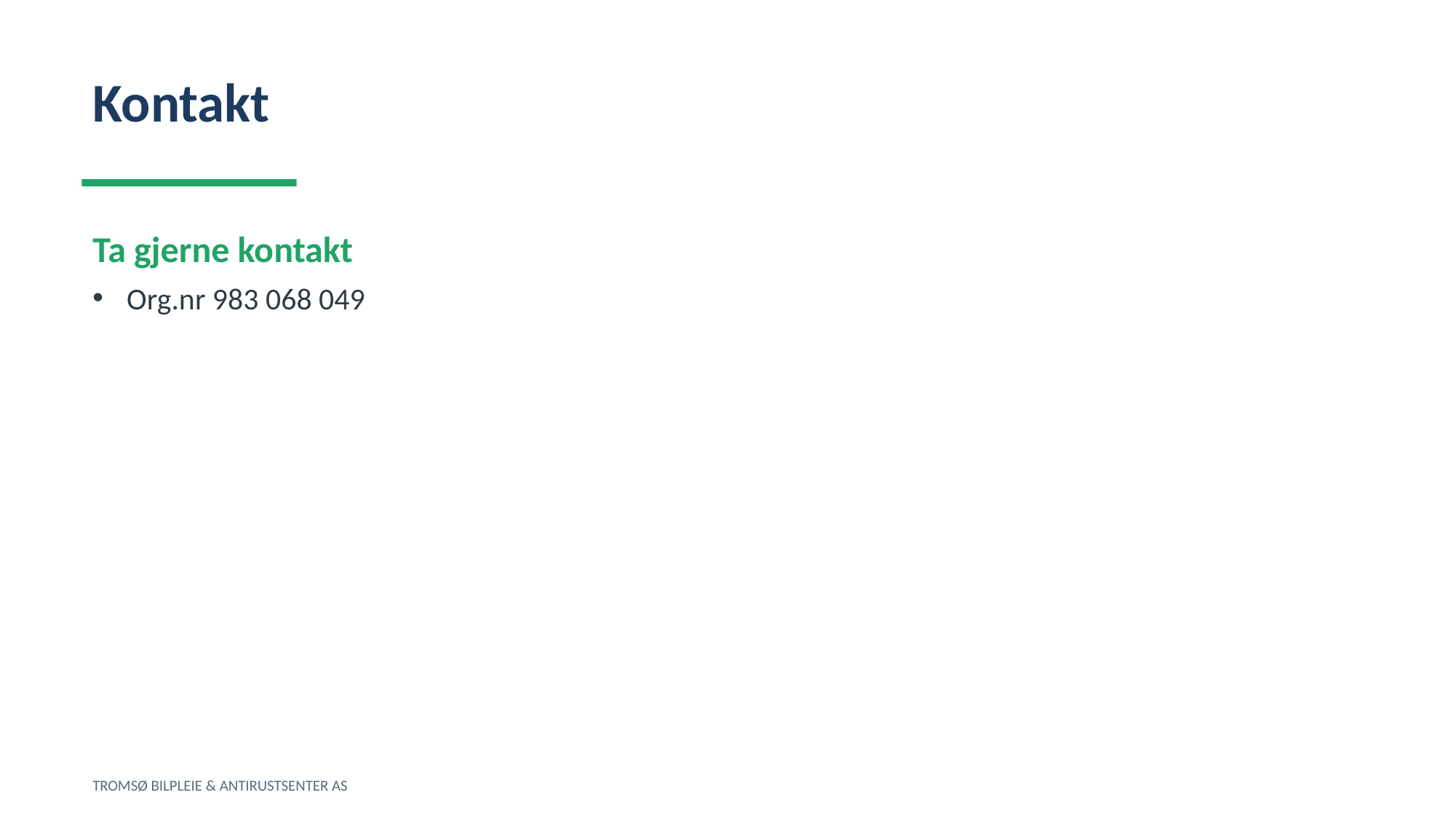

Kontakt

Ta gjerne kontakt
Org.nr 983 068 049
TROMSØ BILPLEIE & ANTIRUSTSENTER AS